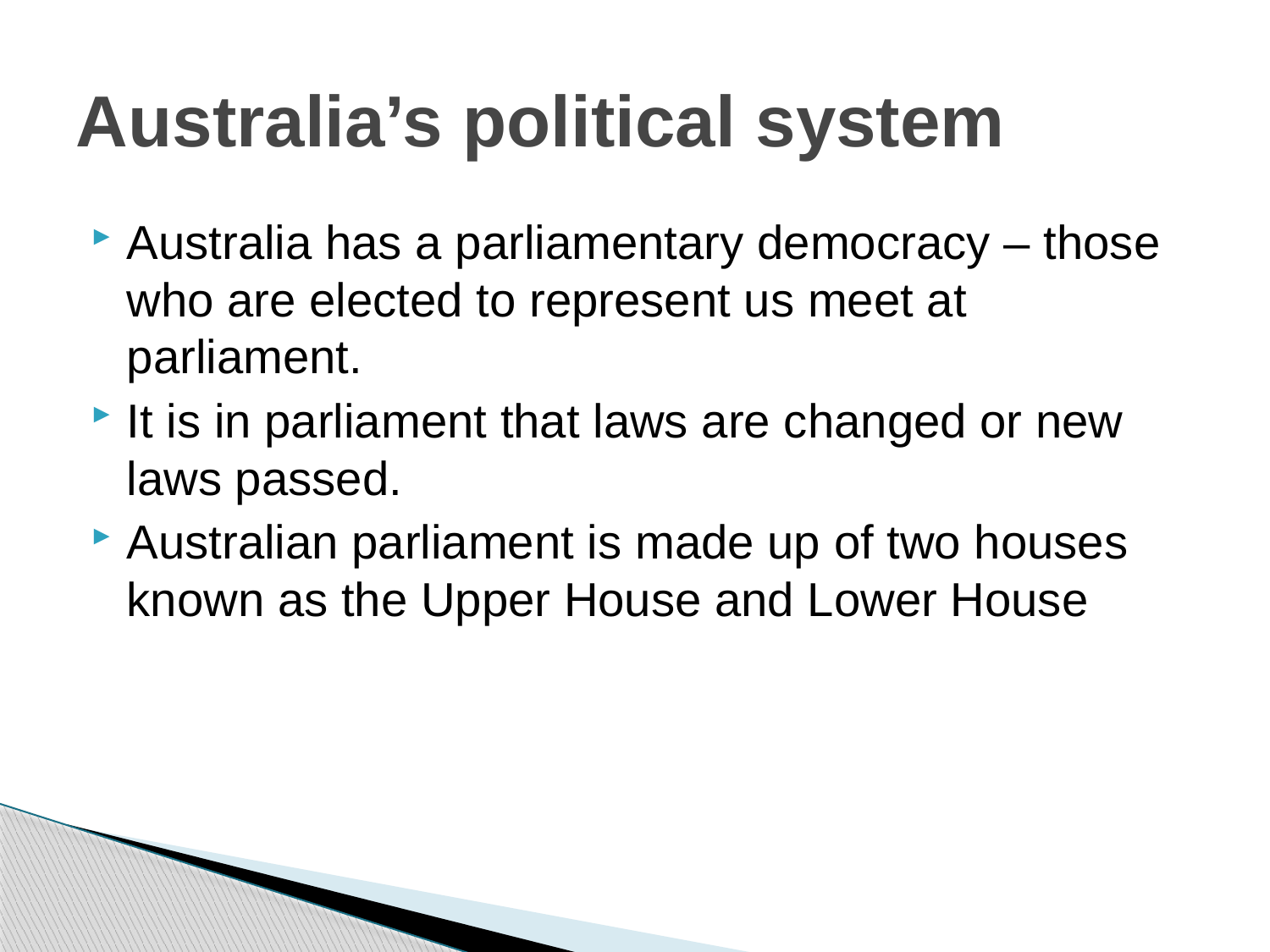

# Australia’s political system
Australia has a parliamentary democracy – those who are elected to represent us meet at parliament.
It is in parliament that laws are changed or new laws passed.
Australian parliament is made up of two houses known as the Upper House and Lower House